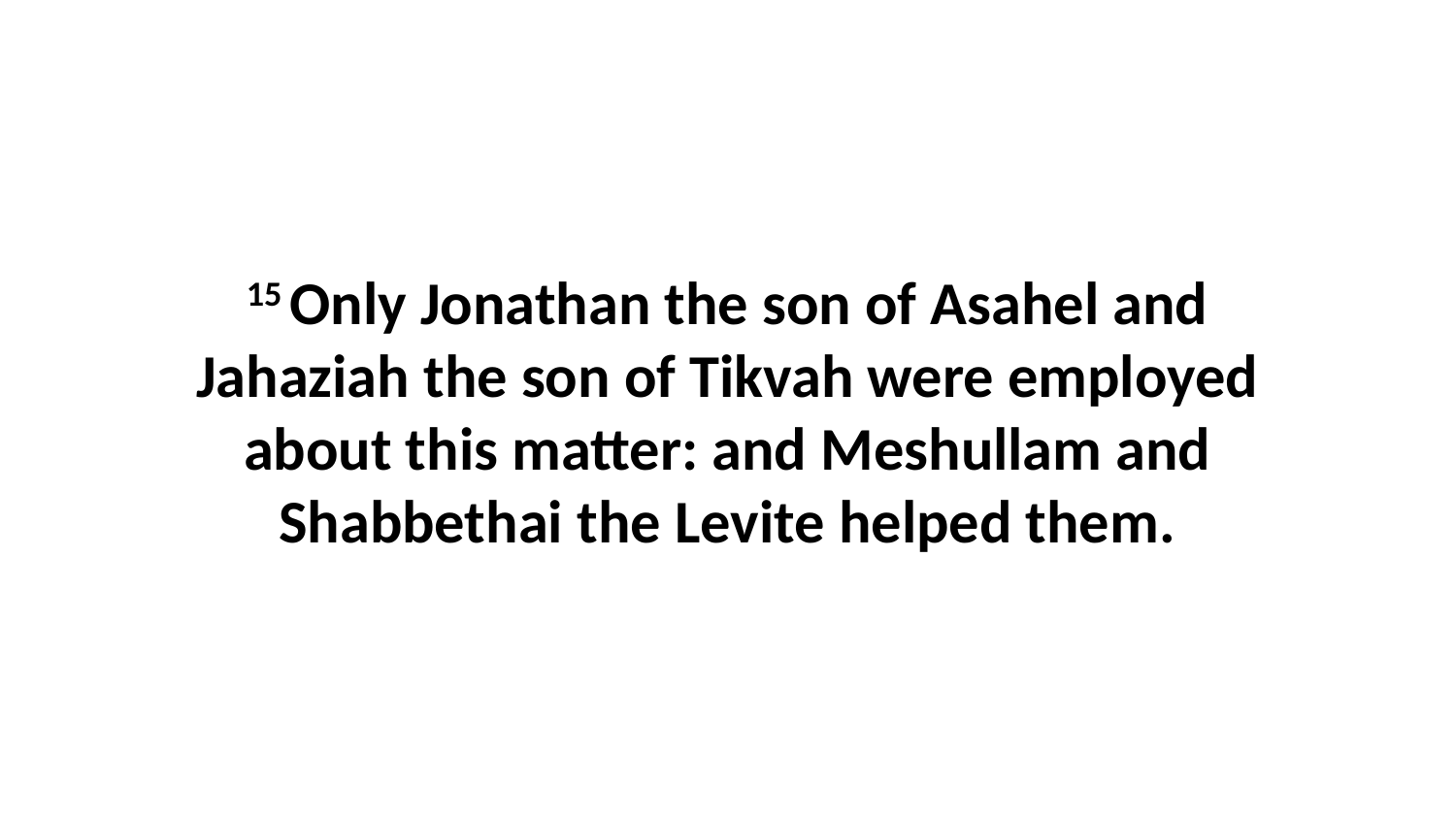

15 Only Jonathan the son of Asahel and Jahaziah the son of Tikvah were employed about this matter: and Meshullam and Shabbethai the Levite helped them.